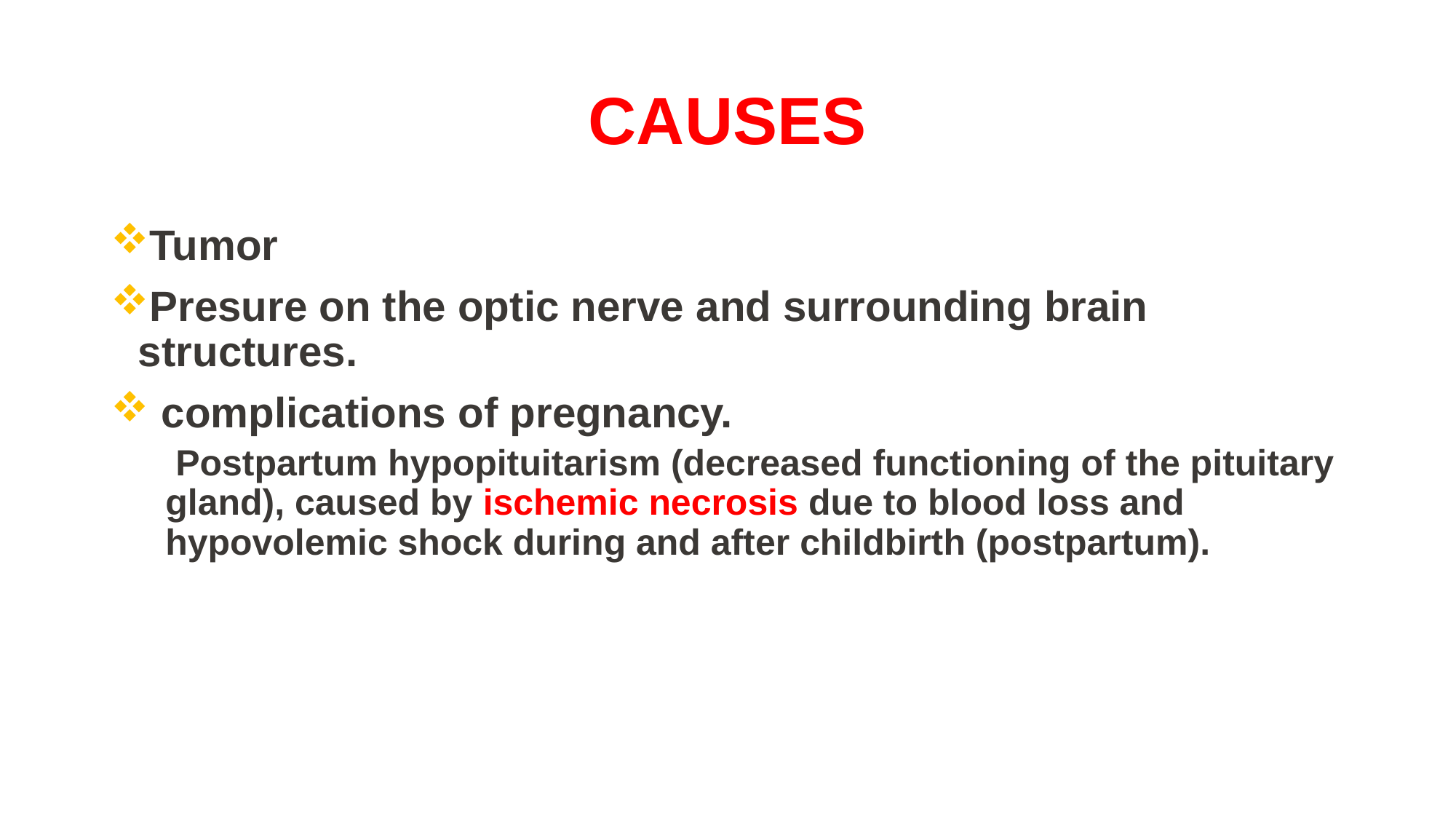

# CAUSES
Tumor
Presure on the optic nerve and surrounding brain structures.
 complications of pregnancy.
 Postpartum hypopituitarism (decreased functioning of the pituitary gland), caused by ischemic necrosis due to blood loss and hypovolemic shock during and after childbirth (postpartum).